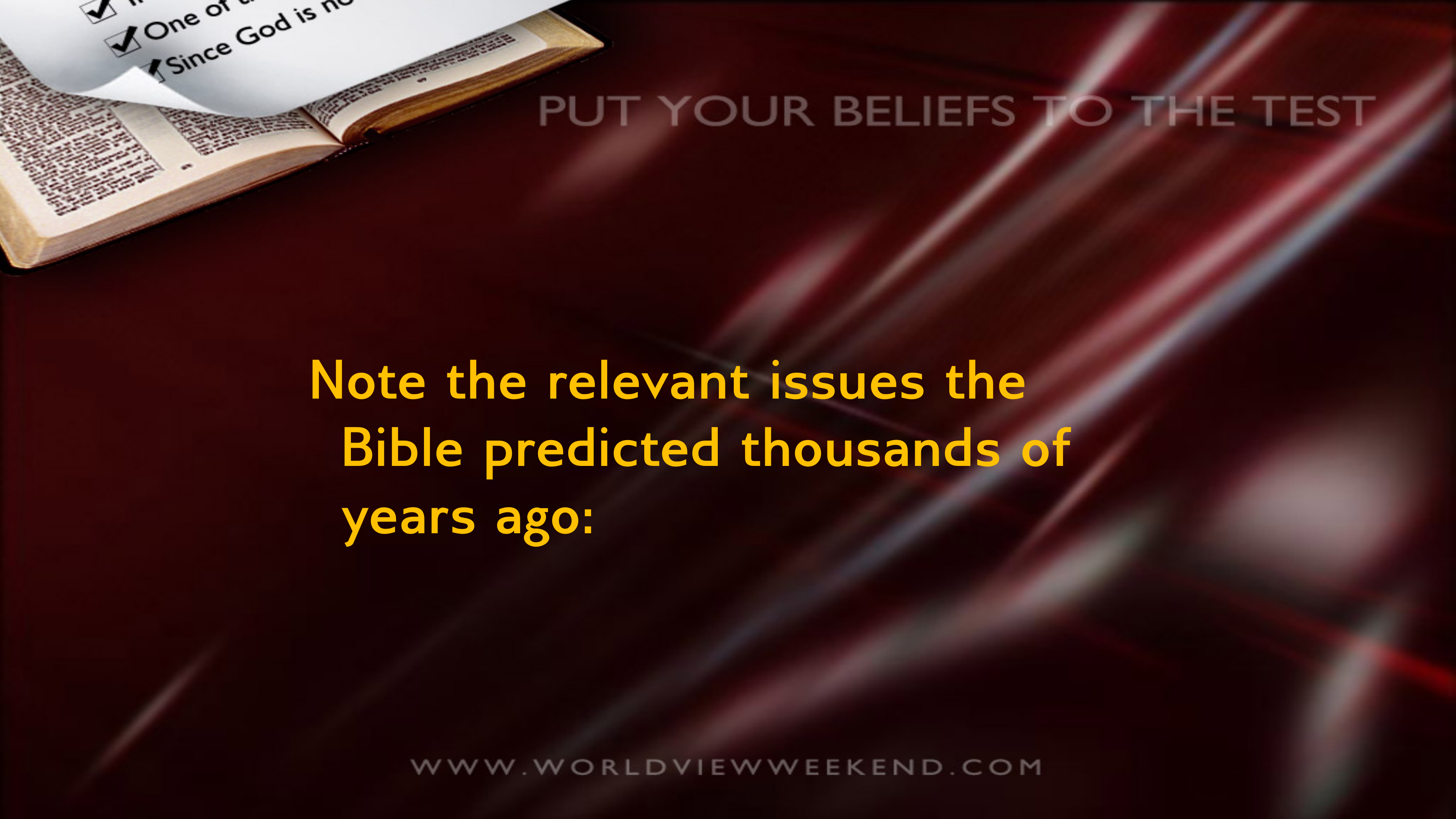

Note the relevant issues the Bible predicted thousands of years ago: